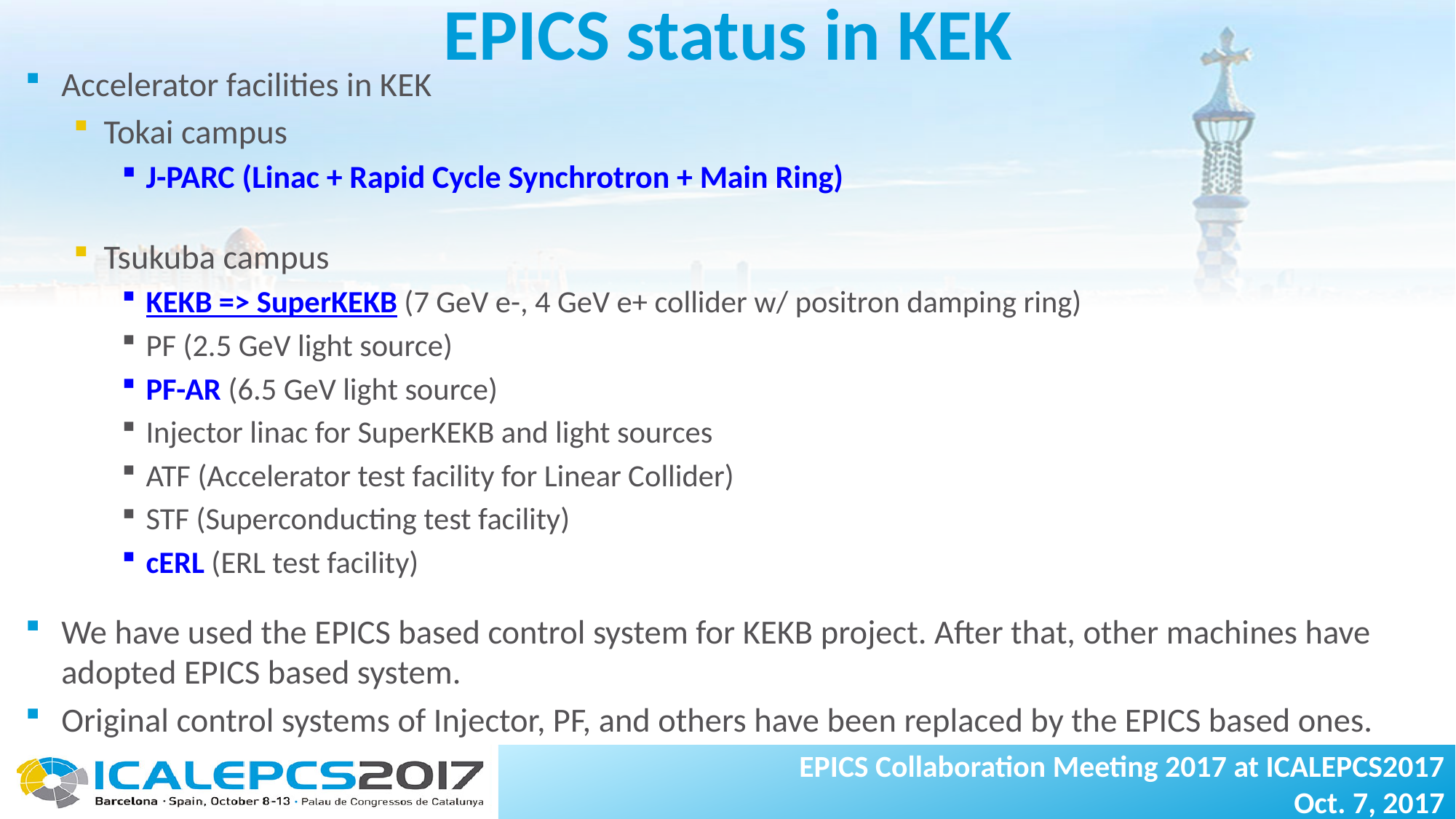

# EPICS status in KEK
Accelerator facilities in KEK
Tokai campus
J-PARC (Linac + Rapid Cycle Synchrotron + Main Ring)

Tsukuba campus
KEKB => SuperKEKB (7 GeV e-, 4 GeV e+ collider w/ positron damping ring)
PF (2.5 GeV light source)
PF-AR (6.5 GeV light source)
Injector linac for SuperKEKB and light sources
ATF (Accelerator test facility for Linear Collider)
STF (Superconducting test facility)
cERL (ERL test facility)

We have used the EPICS based control system for KEKB project. After that, other machines have adopted EPICS based system.
Original control systems of Injector, PF, and others have been replaced by the EPICS based ones.